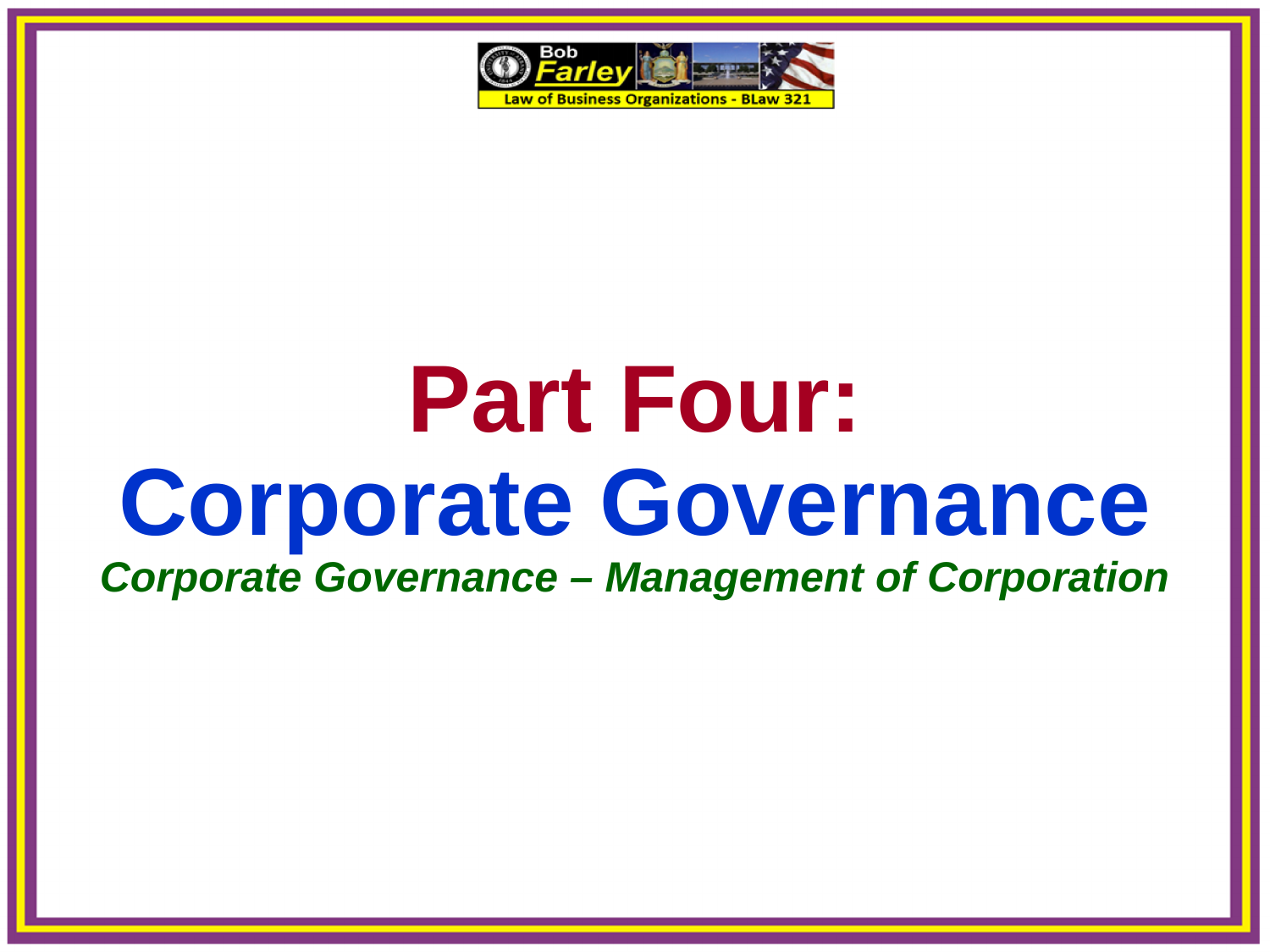

Part Four:
Corporate Governance
Corporate Governance – Management of Corporation